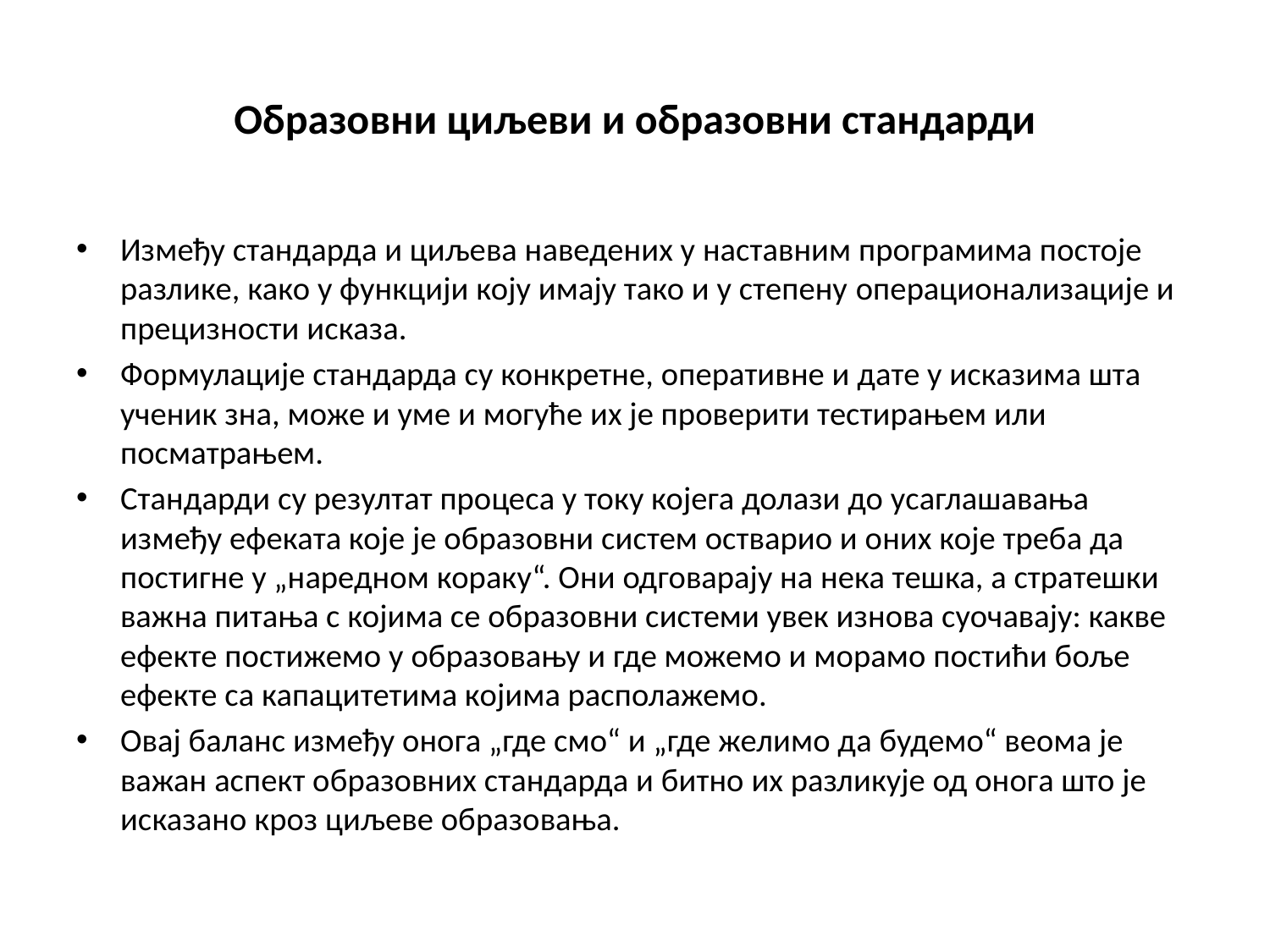

# Образовни циљеви и образовни стандарди
Између стандарда и циљева наведених у наставним програмима постоје разлике, како у функцији коју имају тако и у степену операционализације и прецизности исказа.
Формулације стандарда су конкретне, оперативне и дате у исказима шта ученик зна, може и уме и могуће их је проверити тестирањем или посматрањем.
Стандарди су резултат процеса у току којега долази до усаглашавања између ефеката које је образовни систем остварио и оних које треба да постигне у „наредном кораку“. Они одговарају на нека тешка, а стратешки важна питања с којима се образовни системи увек изнова суочавају: какве ефекте постижемо у образовању и где можемо и морамо постићи боље ефекте са капацитетима којима располажемо.
Овај баланс између онога „где смо“ и „где желимо да будемо“ веома је важан аспект образовних стандарда и битно их разликује од онога што је исказано кроз циљеве образовања.